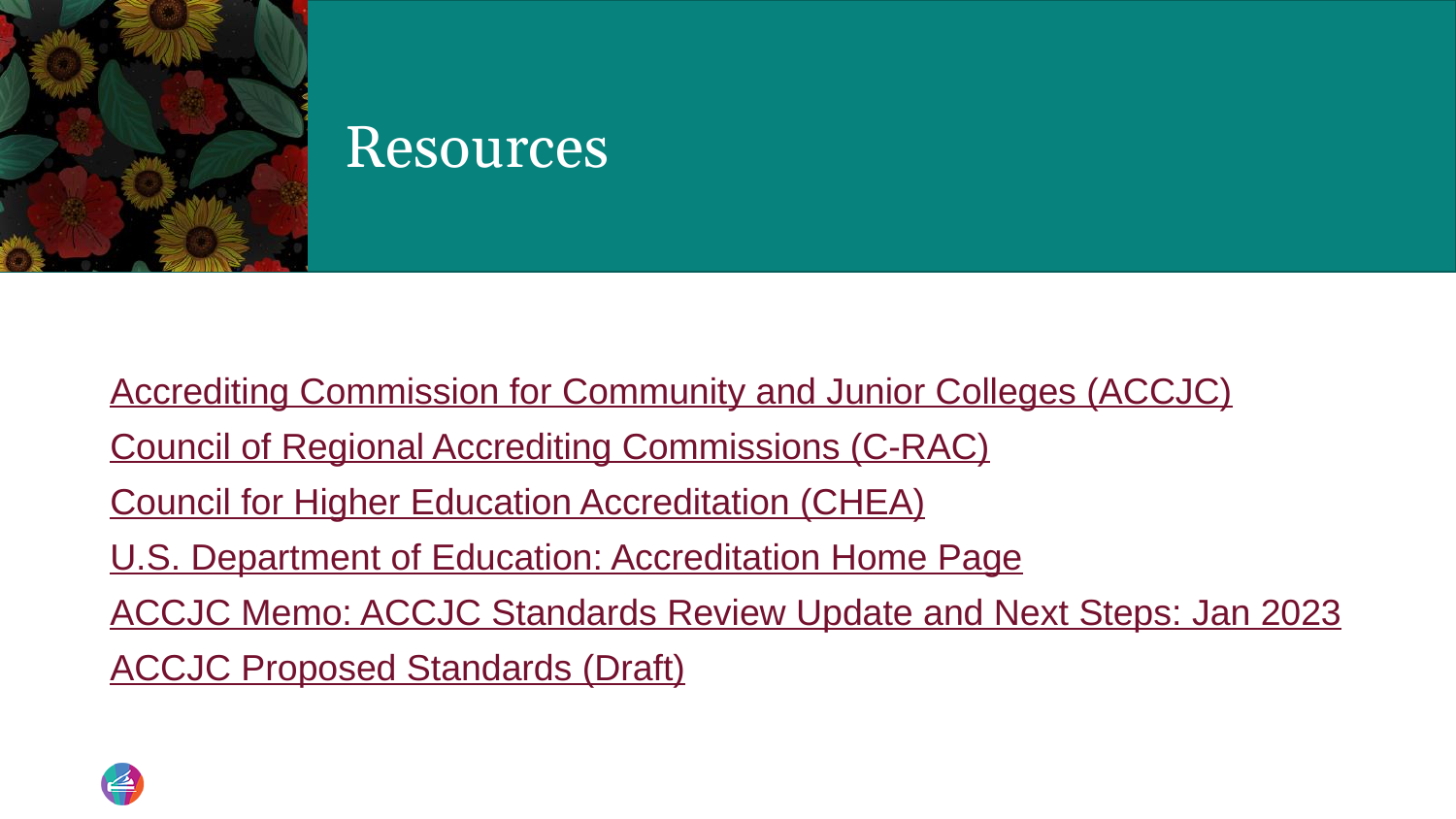

# Resources

Accrediting Commission for Community and Junior Colleges (ACCJC)
Council of Regional Accrediting Commissions (C-RAC)
Council for Higher Education Accreditation (CHEA)
U.S. Department of Education: Accreditation Home Page
ACCJC Memo: ACCJC Standards Review Update and Next Steps: Jan 2023
ACCJC Proposed Standards (Draft)